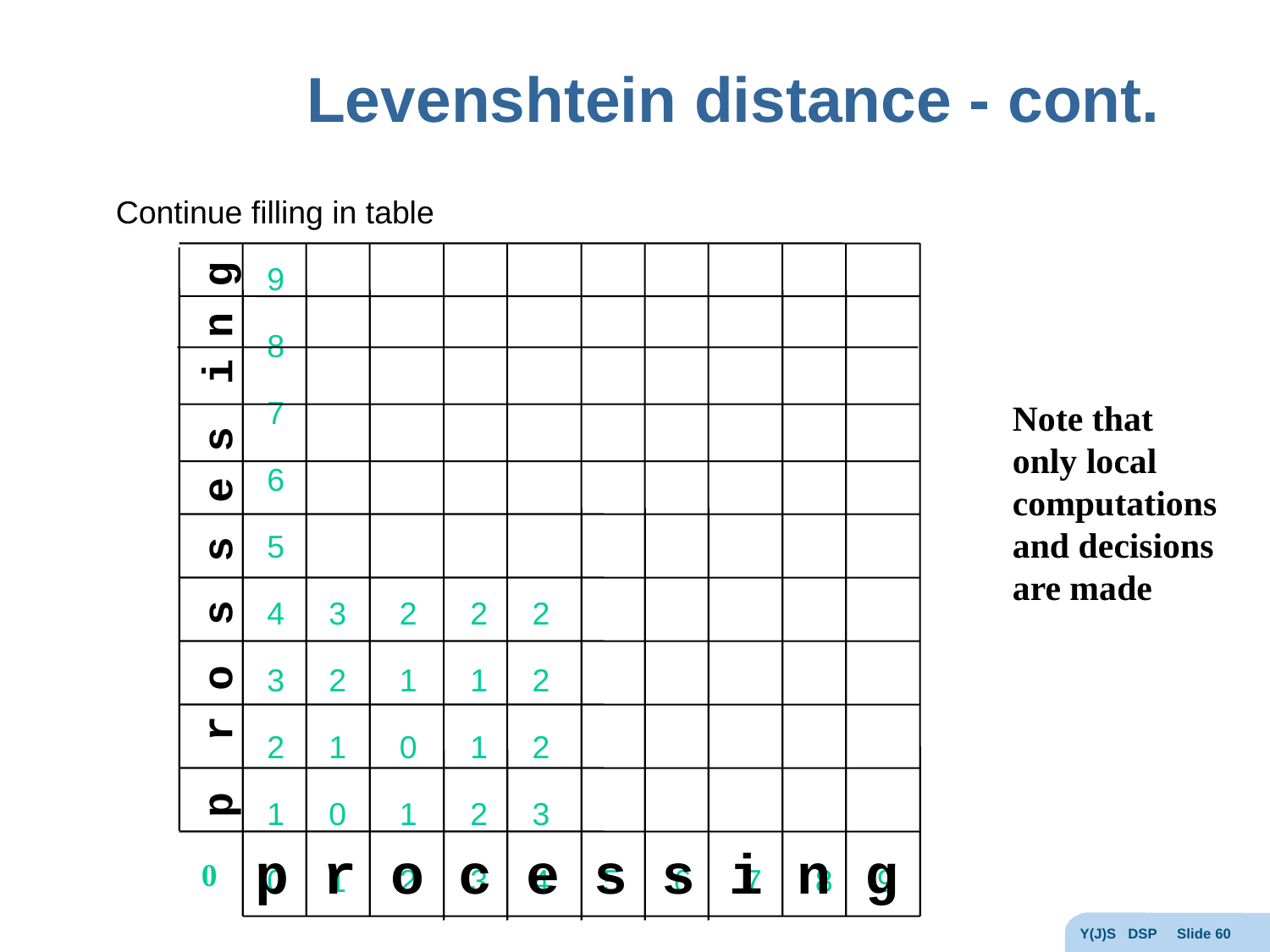

# Levenshtein distance - cont.
Continue filling in table
                 9
                 8
                 7
                 6
                 5
                 4     3      2      2     2
                 3     2      1      1     2
                 2     1      0      1     2
                 1     0      1      2     3
                 0     1      2      3     4      5      6      7      8     9

p  r o  s  s  e s  i n g

p r o c e s s i n g

Note that only local computations and decisions are made
0
Y(J)S   DSP     Slide 60